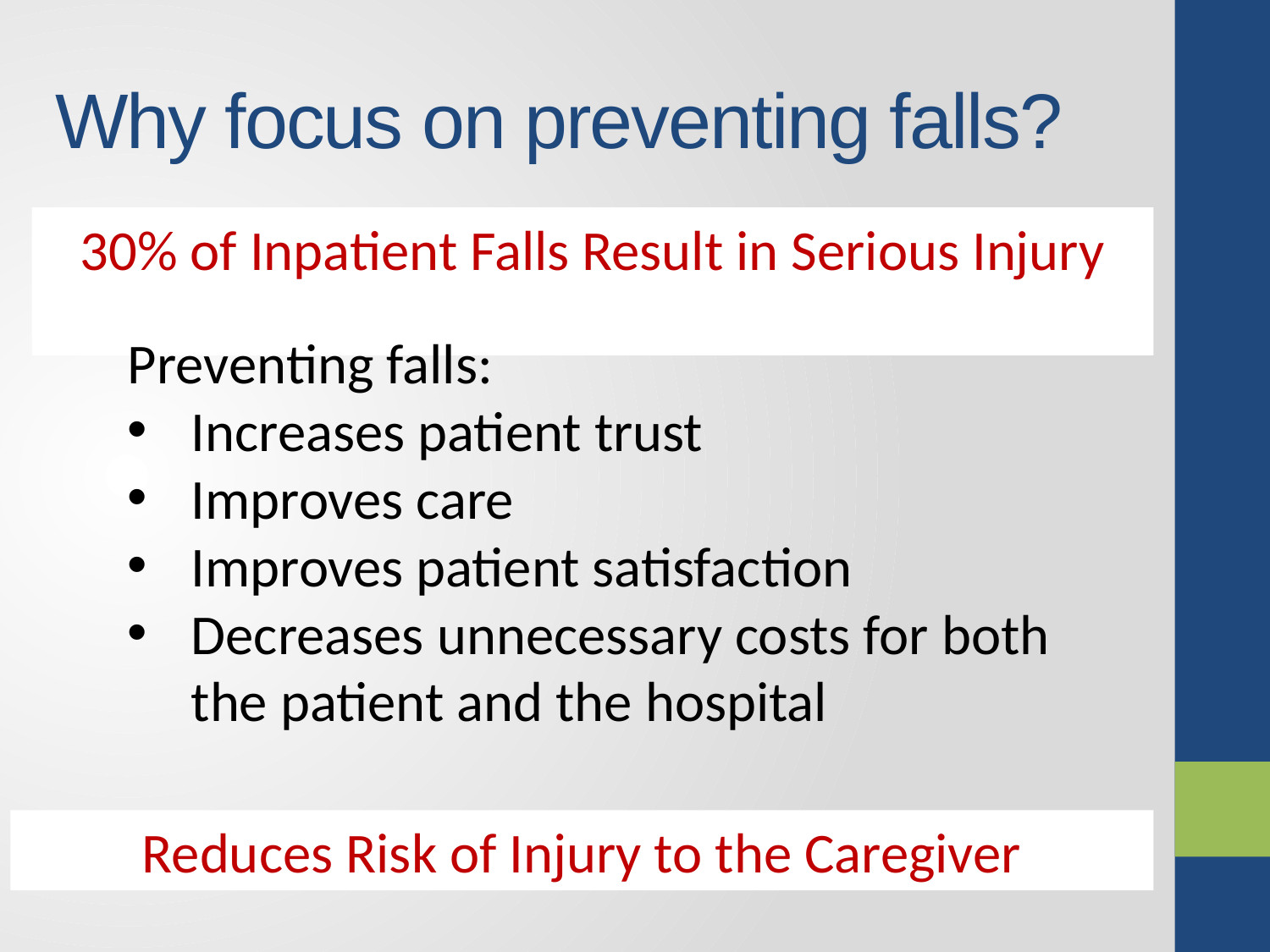

# Why focus on preventing falls?
30% of Inpatient Falls Result in Serious Injury

Preventing falls:
Increases patient trust
Improves care
Improves patient satisfaction
Decreases unnecessary costs for both the patient and the hospital
Reduces Risk of Injury to the Caregiver